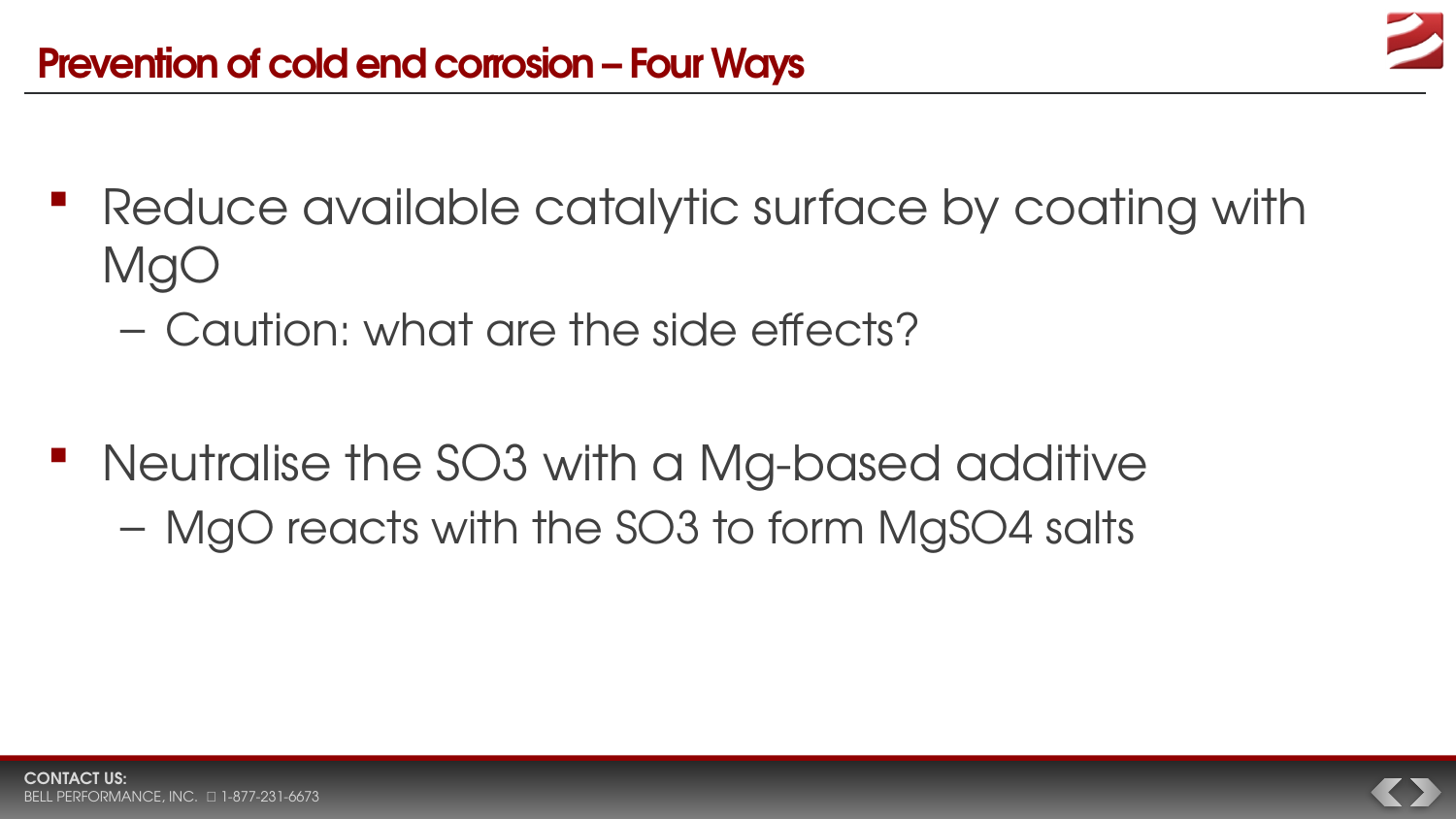

# Prevention of cold end corrosion – Four Ways

Reduce available catalytic surface by coating with MgO
Caution: what are the side effects?

Neutralise the SO3 with a Mg-based additive
MgO reacts with the SO3 to form MgSO4 salts